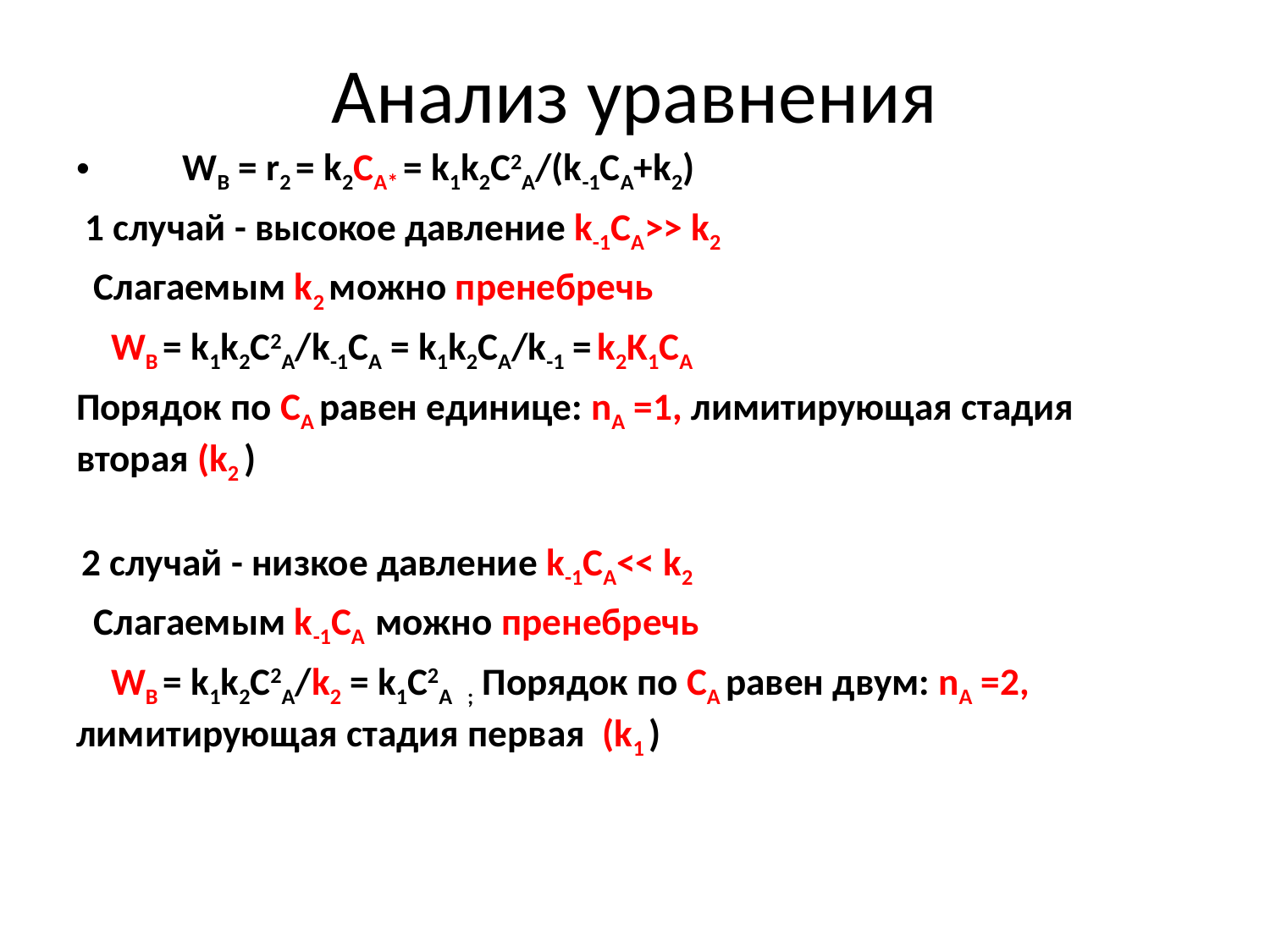

# Анализ уравнения
        WB = r2 = k2CA* = k1k2C2A/(k-1CA+k2)
 1 случай - высокое давление k-1CA>> k2
  Слагаемым k2 можно пренебречь
    WB = k1k2C2A/k-1CA = k1k2CA/k-1 = k2K1CA
Порядок по CA равен единице: nA =1, лимитирующая стадия вторая (k2 )

 2 случай - низкое давление k-1CA<< k2
  Слагаемым k-1CA  можно пренебречь
    WB = k1k2C2A/k2 = k1C2A   ; Порядок по CA равен двум: nA =2,   лимитирующая стадия первая  (k1 )